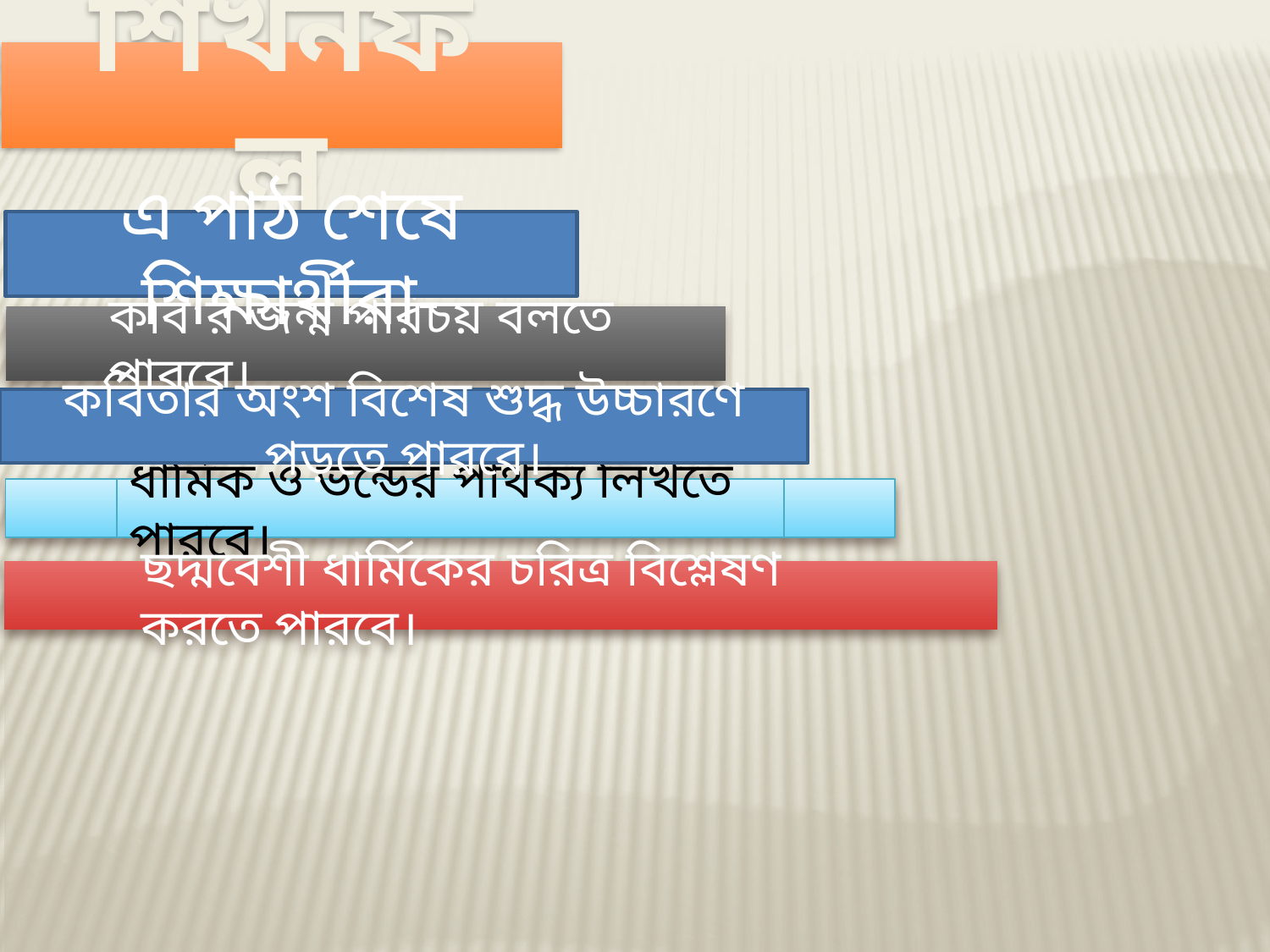

শিখনফল
এ পাঠ শেষে শিক্ষার্থীরা-
কবি’র জন্ম পরিচয় বলতে পারবে।

কবিতার অংশ বিশেষ শুদ্ধ উচ্চারণে পড়তে পারবে।

ধার্মিক ও ভন্ডের পার্থক্য লিখতে পারবে।

ছদ্মবেশী ধার্মিকের চরিত্র বিশ্লেষণ করতে পারবে।